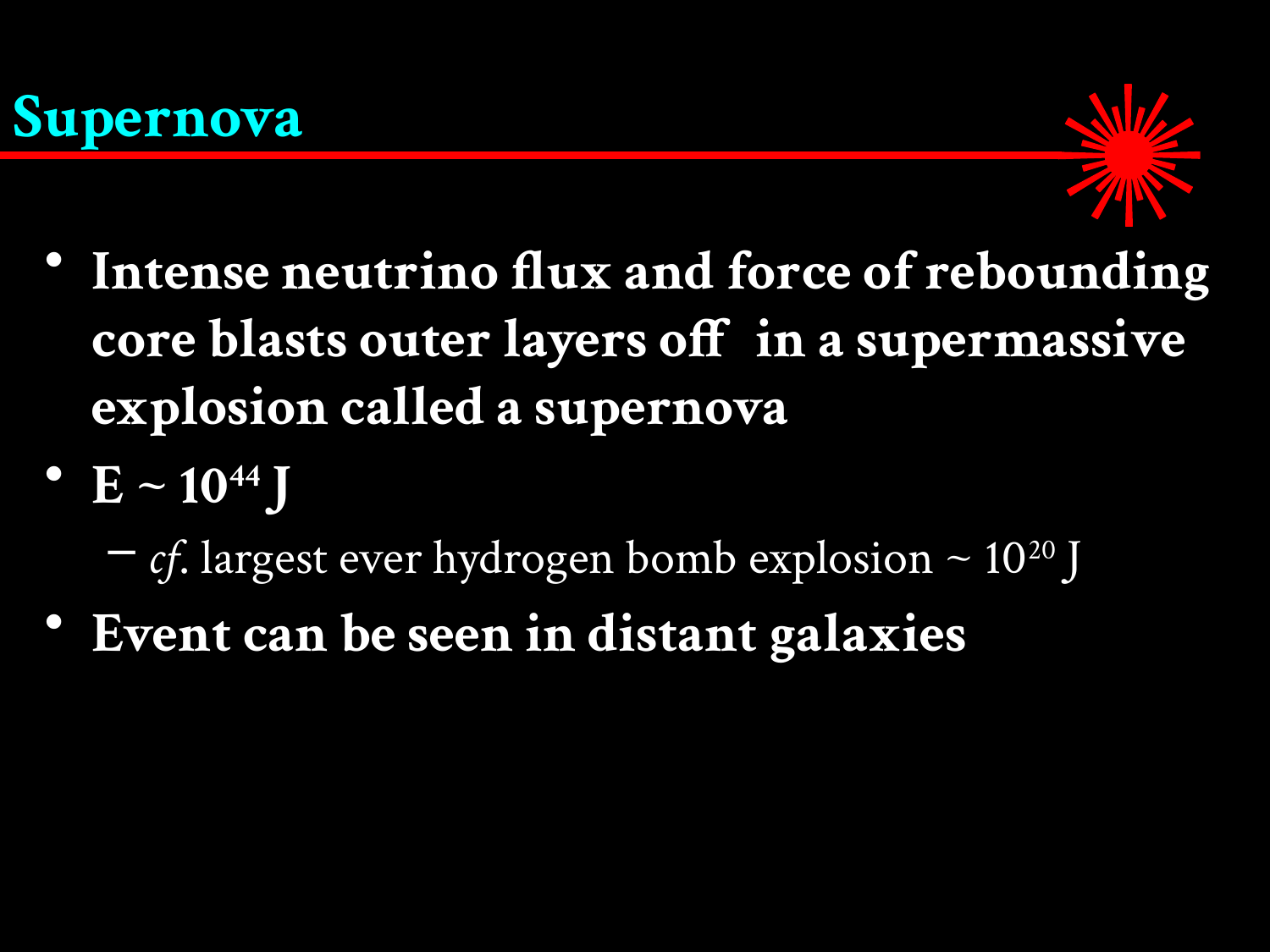

# Supernova
Intense neutrino flux and force of rebounding core blasts outer layers off  in a supermassive explosion called a supernova
E ~ 1044 J
cf. largest ever hydrogen bomb explosion ~ 1020 J
Event can be seen in distant galaxies